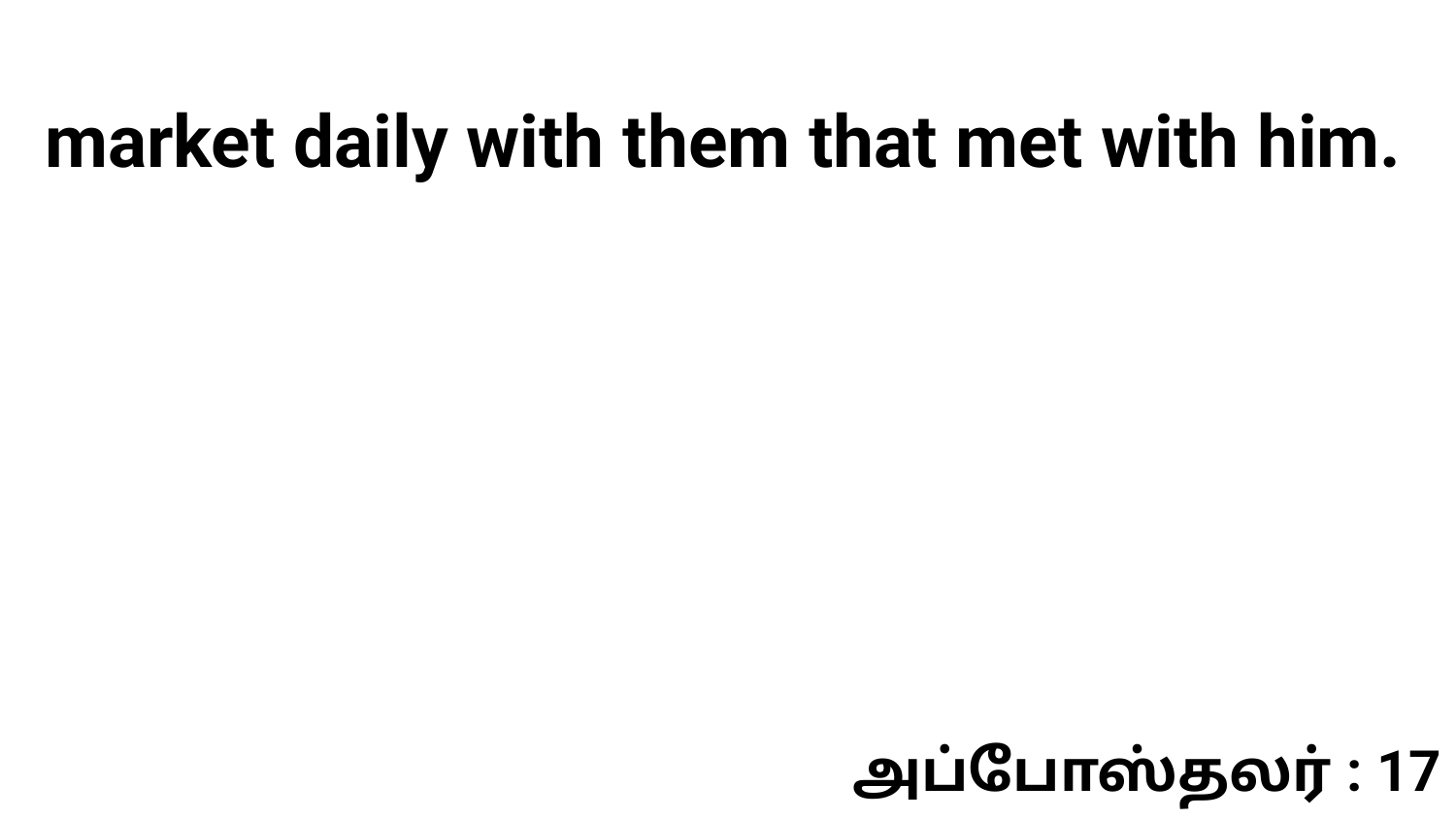

market daily with them that met with him.
அப்போஸ்தலர் : 17